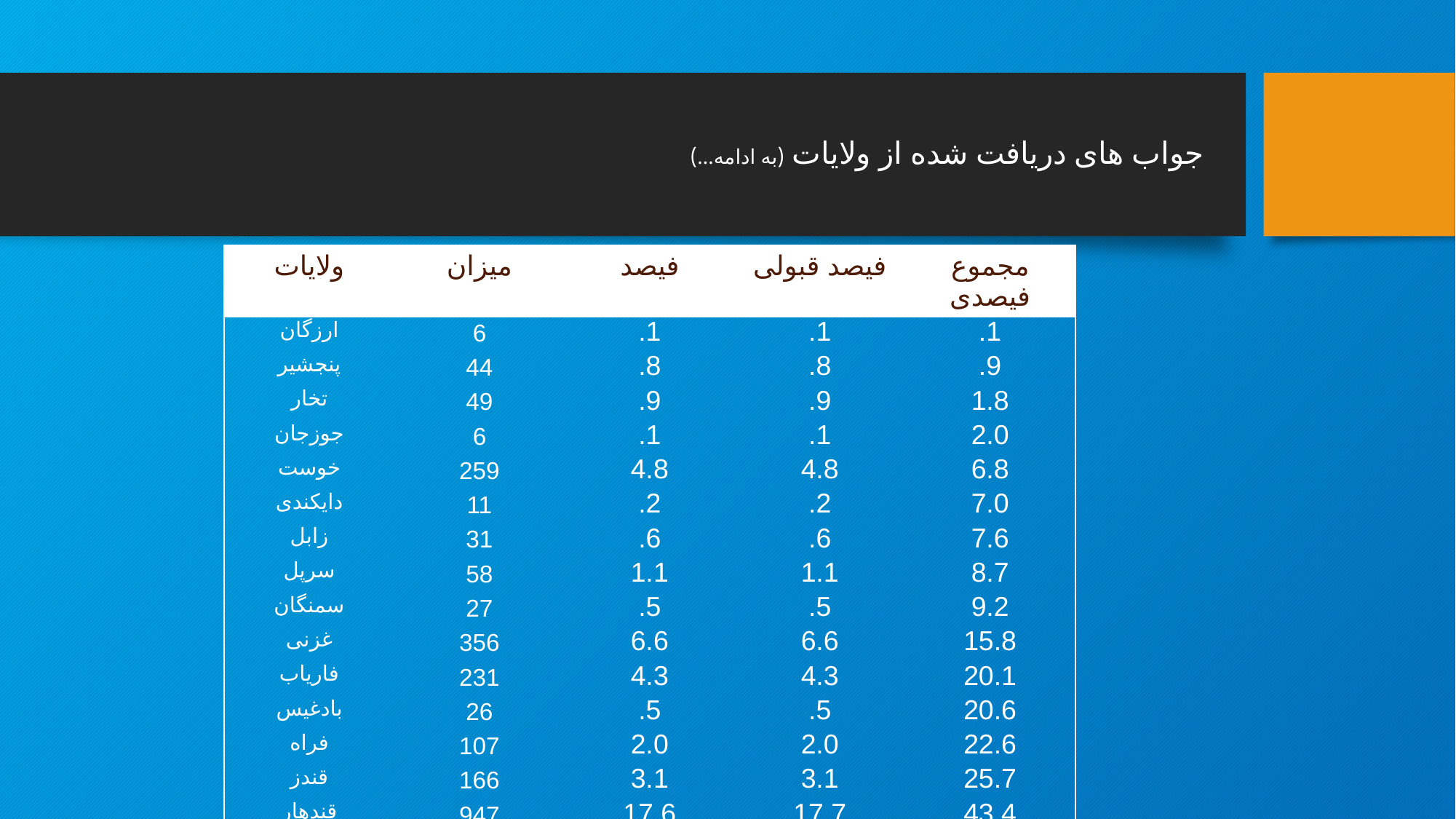

#
جواب های دریافت شده از ولایات (به ادامه...)
| ولایات | میزان | فیصد | فیصد قبولی | مجموع فیصدی |
| --- | --- | --- | --- | --- |
| ارزگان | 6 | .1 | .1 | .1 |
| پنجشیر | 44 | .8 | .8 | .9 |
| تخار | 49 | .9 | .9 | 1.8 |
| جوزجان | 6 | .1 | .1 | 2.0 |
| خوست | 259 | 4.8 | 4.8 | 6.8 |
| دایکندی | 11 | .2 | .2 | 7.0 |
| زابل | 31 | .6 | .6 | 7.6 |
| سرپل | 58 | 1.1 | 1.1 | 8.7 |
| سمنگان | 27 | .5 | .5 | 9.2 |
| غزنی | 356 | 6.6 | 6.6 | 15.8 |
| فاریاب | 231 | 4.3 | 4.3 | 20.1 |
| بادغیس | 26 | .5 | .5 | 20.6 |
| فراه | 107 | 2.0 | 2.0 | 22.6 |
| قندز | 166 | 3.1 | 3.1 | 25.7 |
| قندهار | 947 | 17.6 | 17.7 | 43.4 |